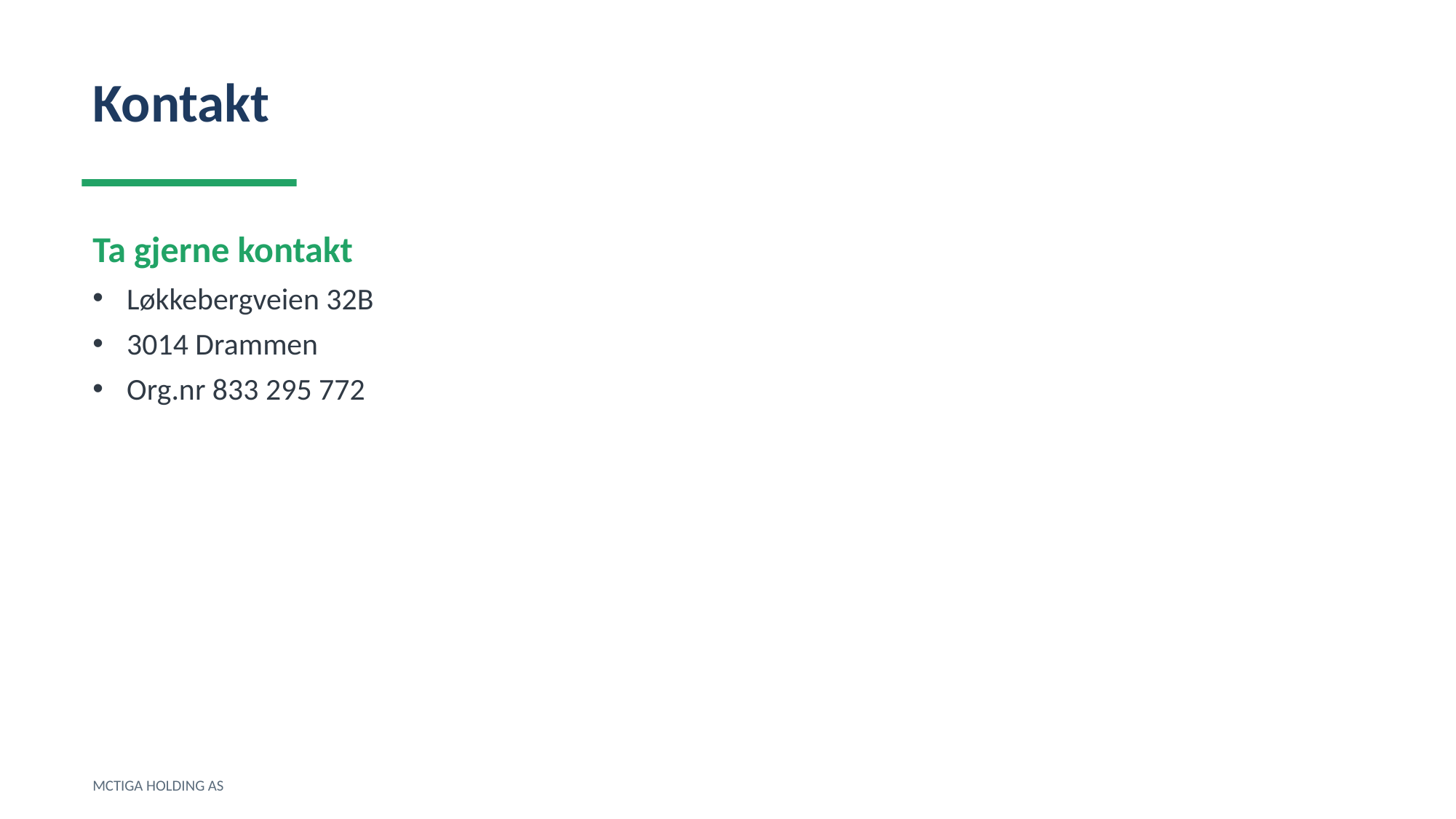

Kontakt

Ta gjerne kontakt
Løkkebergveien 32B
3014 Drammen
Org.nr 833 295 772
MCTIGA HOLDING AS